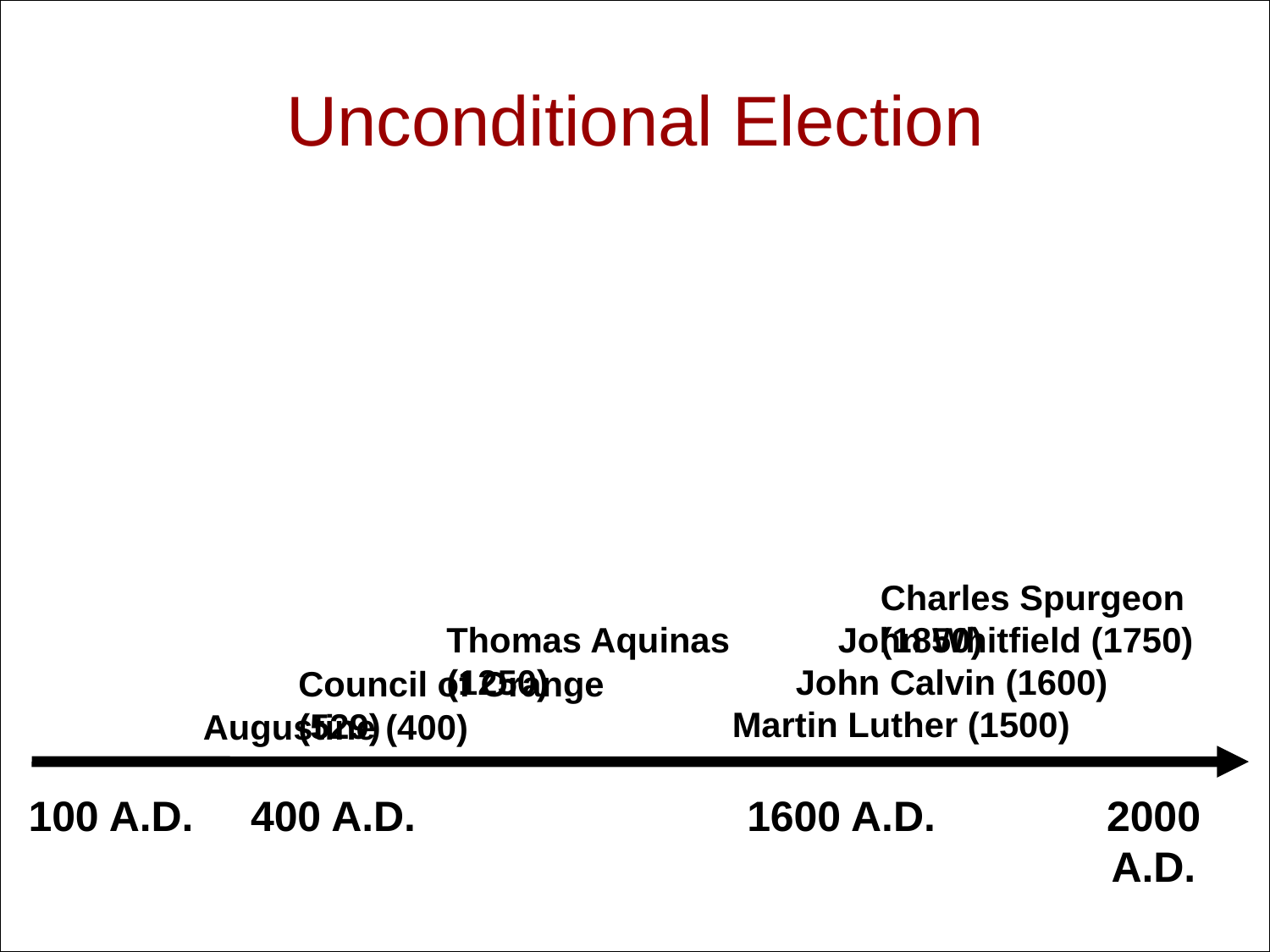

# Unconditional Election
Charles Spurgeon (1850)
Thomas Aquinas (1250)
John Whitfield (1750)
John Calvin (1600)
Council of Orange (529)
Martin Luther (1500)
Augustine (400)

100 A.D.
400 A.D.
1600 A.D.
2000 A.D.